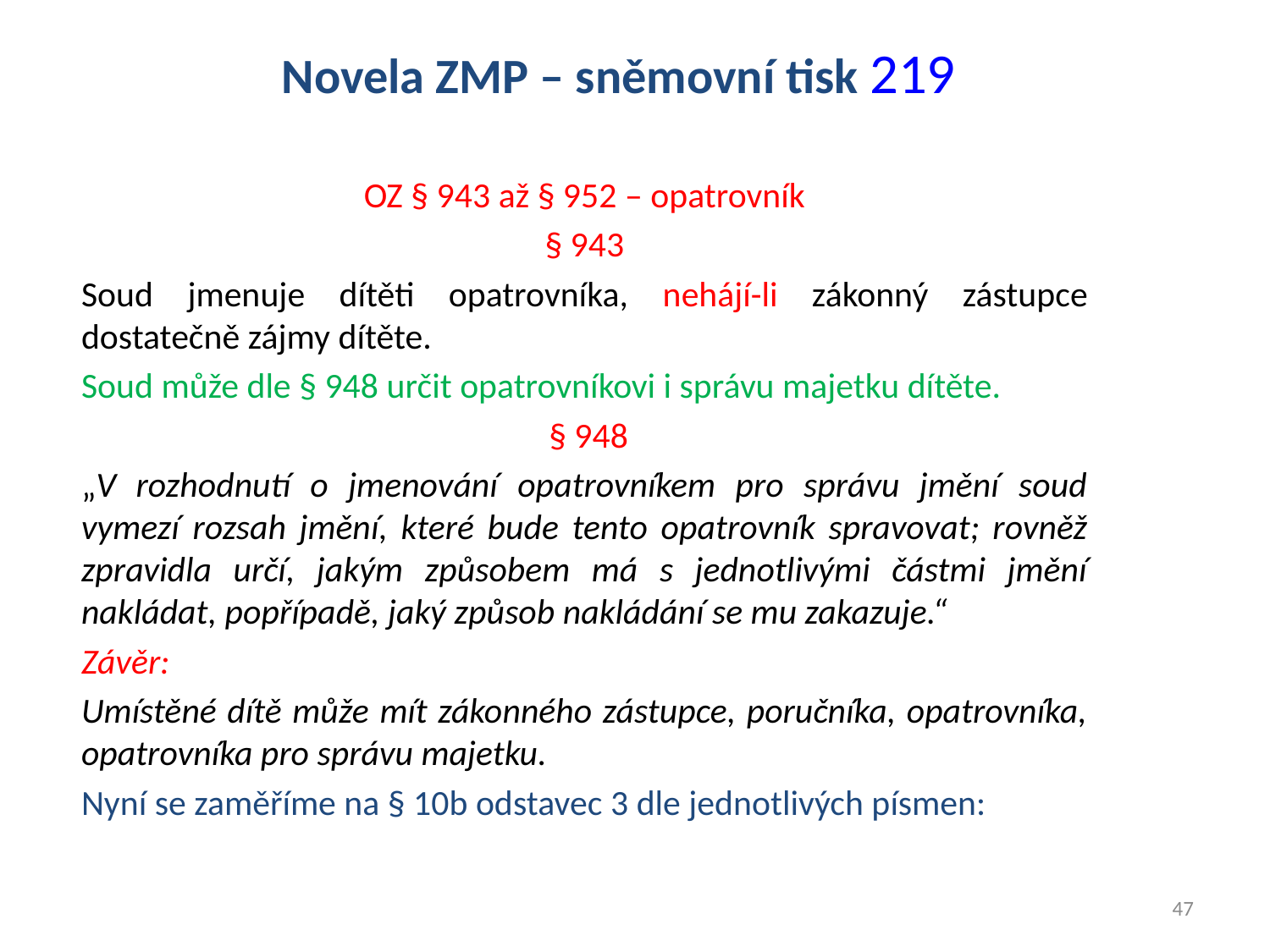

Novela ZMP – sněmovní tisk 219
OZ § 943 až § 952 – opatrovník
§ 943
Soud jmenuje dítěti opatrovníka, nehájí-li zákonný zástupce dostatečně zájmy dítěte.
Soud může dle § 948 určit opatrovníkovi i správu majetku dítěte.
 § 948
„V rozhodnutí o jmenování opatrovníkem pro správu jmění soud vymezí rozsah jmění, které bude tento opatrovník spravovat; rovněž zpravidla určí, jakým způsobem má s jednotlivými částmi jmění nakládat, popřípadě, jaký způsob nakládání se mu zakazuje.“
Závěr:
Umístěné dítě může mít zákonného zástupce, poručníka, opatrovníka, opatrovníka pro správu majetku.
Nyní se zaměříme na § 10b odstavec 3 dle jednotlivých písmen:
47